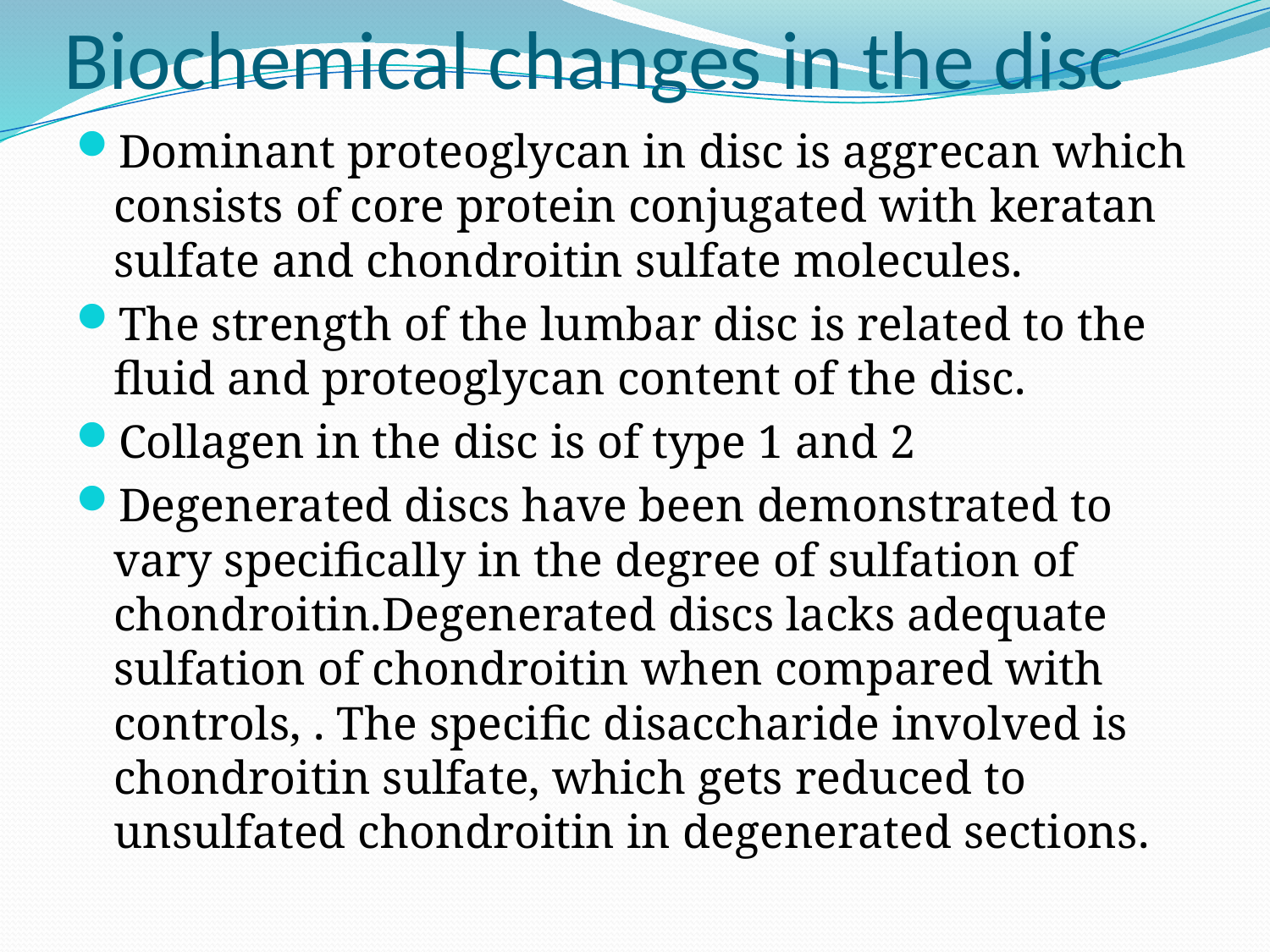

# Biochemical changes in the disc
Dominant proteoglycan in disc is aggrecan which consists of core protein conjugated with keratan sulfate and chondroitin sulfate molecules.
The strength of the lumbar disc is related to the fluid and proteoglycan content of the disc.
Collagen in the disc is of type 1 and 2
Degenerated discs have been demonstrated to vary specifically in the degree of sulfation of chondroitin.Degenerated discs lacks adequate sulfation of chondroitin when compared with controls, . The specific disaccharide involved is chondroitin sulfate, which gets reduced to unsulfated chondroitin in degenerated sections.